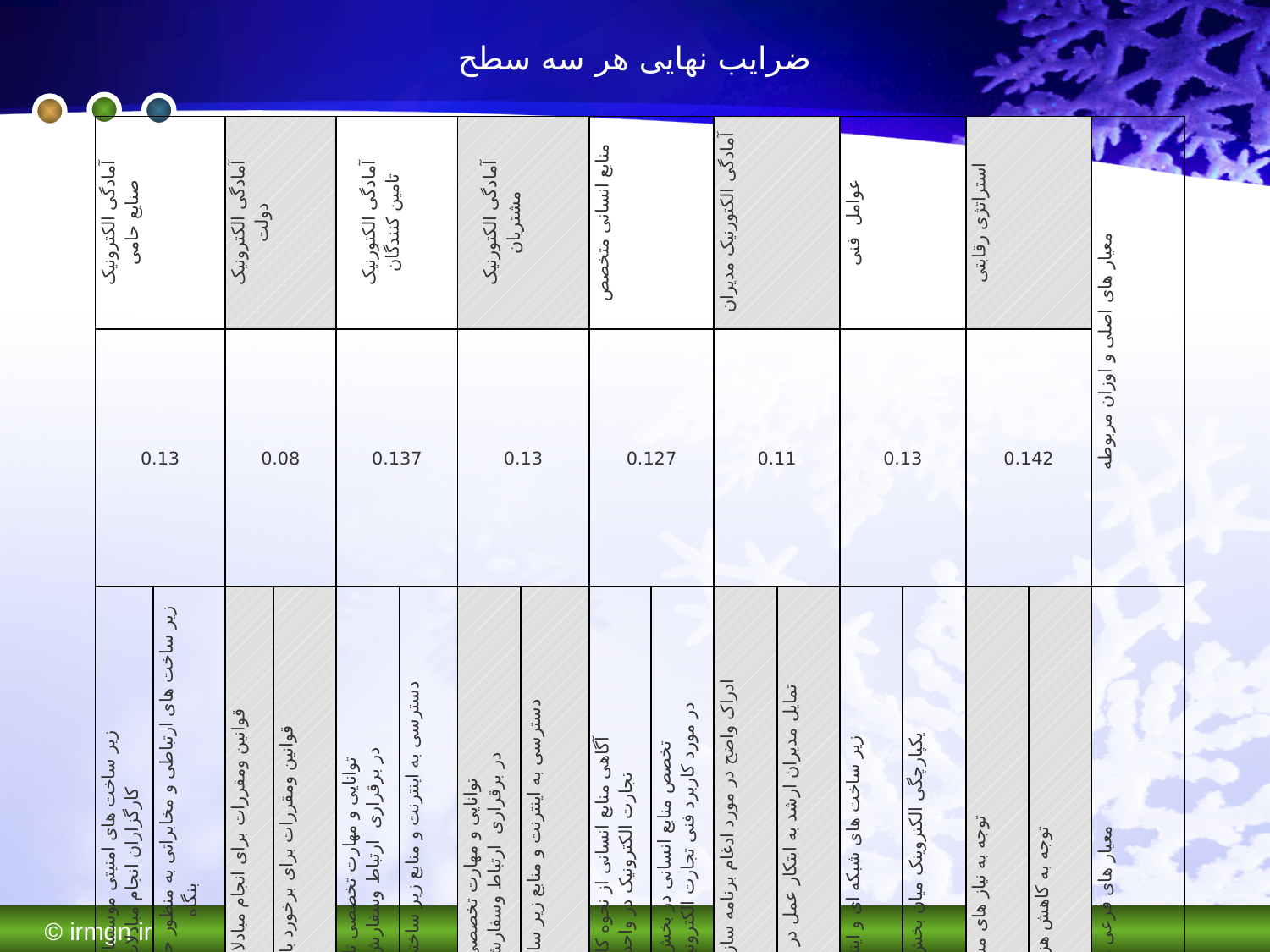

ضرایب نهایی هر سه سطح
| آمادگی الکترونیک صنایع حامی |  | آمادگی الکترونیک دولت |  | آمادگی الکتورنیک تامین کنندگان |  | آمادگی الکتورنیک مشتریان |  | منابع انسانی متخصص |  | آمادگی الکتورنیک مدیران |  | عوامل فنی |  | استراتژی رقابتی |  | معیار های اصلی و اوزان مربوطه |
| --- | --- | --- | --- | --- | --- | --- | --- | --- | --- | --- | --- | --- | --- | --- | --- | --- |
| 0.13 |  | 0.08 |  | 0.137 |  | 0.13 |  | 0.127 |  | 0.11 |  | 0.13 |  | 0.142 |  |  |
| زیر ساخت های امنیتی موسسات مالی به عنوان کارگزاران انجام مبادلات بر خط | زیر ساخت های ارتباطی و مخابراتی به منظور حمایت از تجارت الکترونیک بنگاه به بنگاه | قوانین ومقررات برای انجام مبادلات اطلاعاتی و مالی | قوانین ومقررات برای برخورد با جرائم الکترونیک | توانایی و مهارت تخصصی تامین کنندگان در برقراری ارتباط وسفارش گیری برخط | دسترسی به اینترنت و منابع زیر ساختی توسط تامین کنندگان | توانایی و مهارت تخصصی مشتریان در برقراری ارتباط وسفارش دهی برخط | دسترسی به اینترنت و منابع زیر ساختی توسط مشتریان | آگاهی منابع انسانی از نحوه کاربرد استراتژیک تجارت الکترونیک در واحد سازمانی | تخصص منابع انسانی در بخش های وظیفه ای در مورد کاربرد فنی تجارت الکترونیک در واحد سازمانی | ادراک واضح در مورد ادغام برنامه سازمان و تجارت الکترونیک | تمایل مدیران ارشد به ابتکار عمل در زمینه تجارت الکترونیک | زیر ساخت های شبکه ای و اینترنت پر سرعت | یکپارچگی الکتروینک میان بخش های وظیفه ای | توجه به نیاز های مشتری | توجه به کاهش هزینه | معیار های فرعی و اوزان مربوطه |
| 0.89 | 0.102 | 0.89 | 0.102 | 0.5 | 0.5 | 0.5 | 0.5 | 0.383 | 0.637 | 0.5 | 0.5 | 0.5 | 0.5 | 0.383 | 0.637 |  |
| 0.273 | 0.33 | 0.419 | 0.273 | 0.419 | 0.26 | 0.38 | 0.418 | 0.334 | 0.105 | 0.28 | 0.12 | 0.33 | 0.285 | 0.592 | 0.145 | استراتژی اول |
| 0.29 | 0.33 | 0.014 | 0.29 | 0.014 | 0.083 | 0.38 | 0.362 | 0.296 | 0.36 | 0.34 | 0.231 | 0.33 | 0.238 | 0.163 | 0.241 | استراتژی دوم |
| 0.427 | 0.33 | 0.419 | 0.427 | 0.419 | 0.65 | 0.23 | 0.23 | 0.38 | 0.52 | 0.38 | 0.648 | 0.33 | 0.476 | 0.244 | 0.61 | استراتژی سوم |
© irmgn.ir